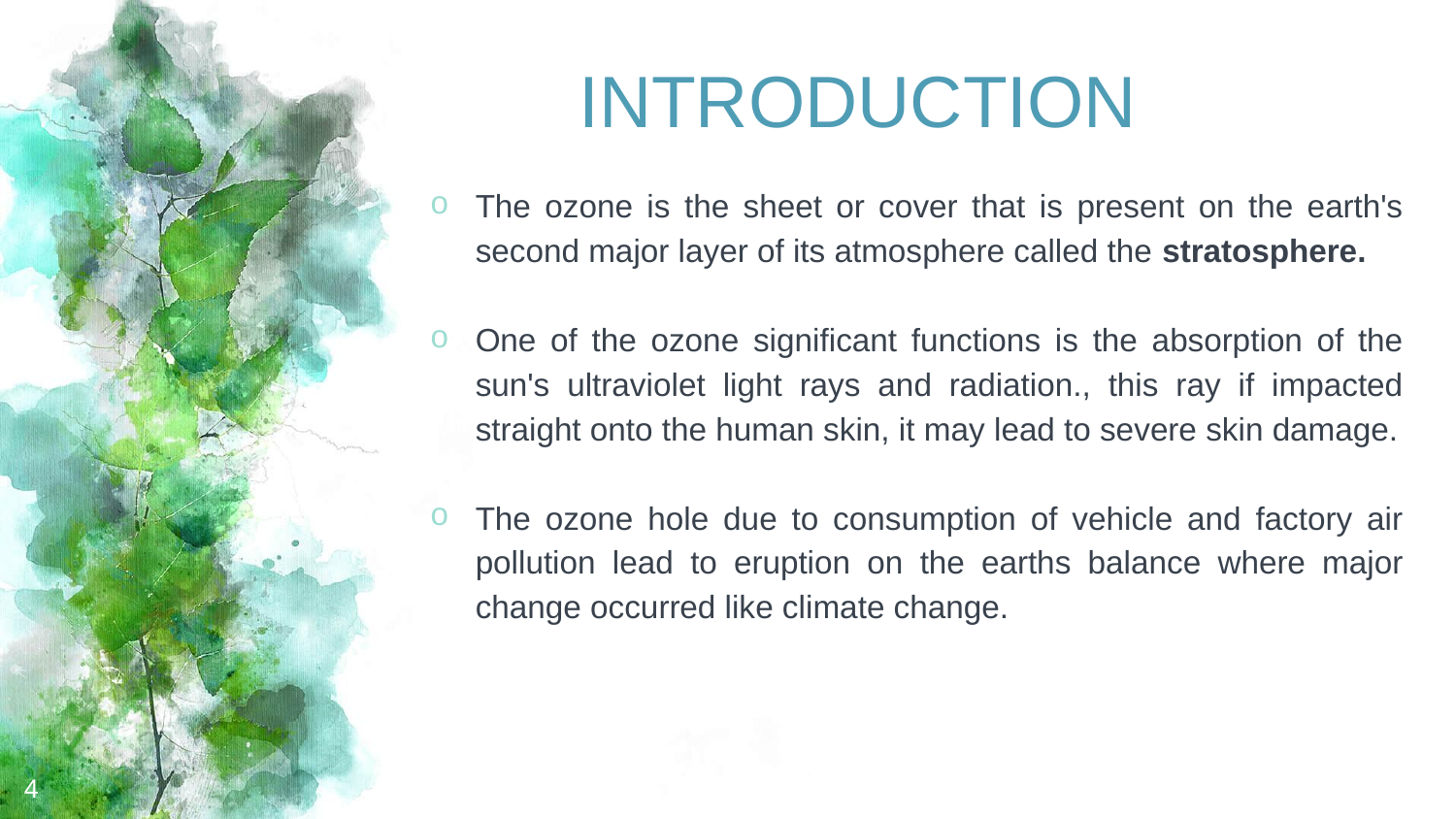

# INTRODUCTION
The ozone is the sheet or cover that is present on the earth's second major layer of its atmosphere called the stratosphere.

One of the ozone significant functions is the absorption of the sun's ultraviolet light rays and radiation., this ray if impacted straight onto the human skin, it may lead to severe skin damage.

The ozone hole due to consumption of vehicle and factory air pollution lead to eruption on the earths balance where major change occurred like climate change.
4